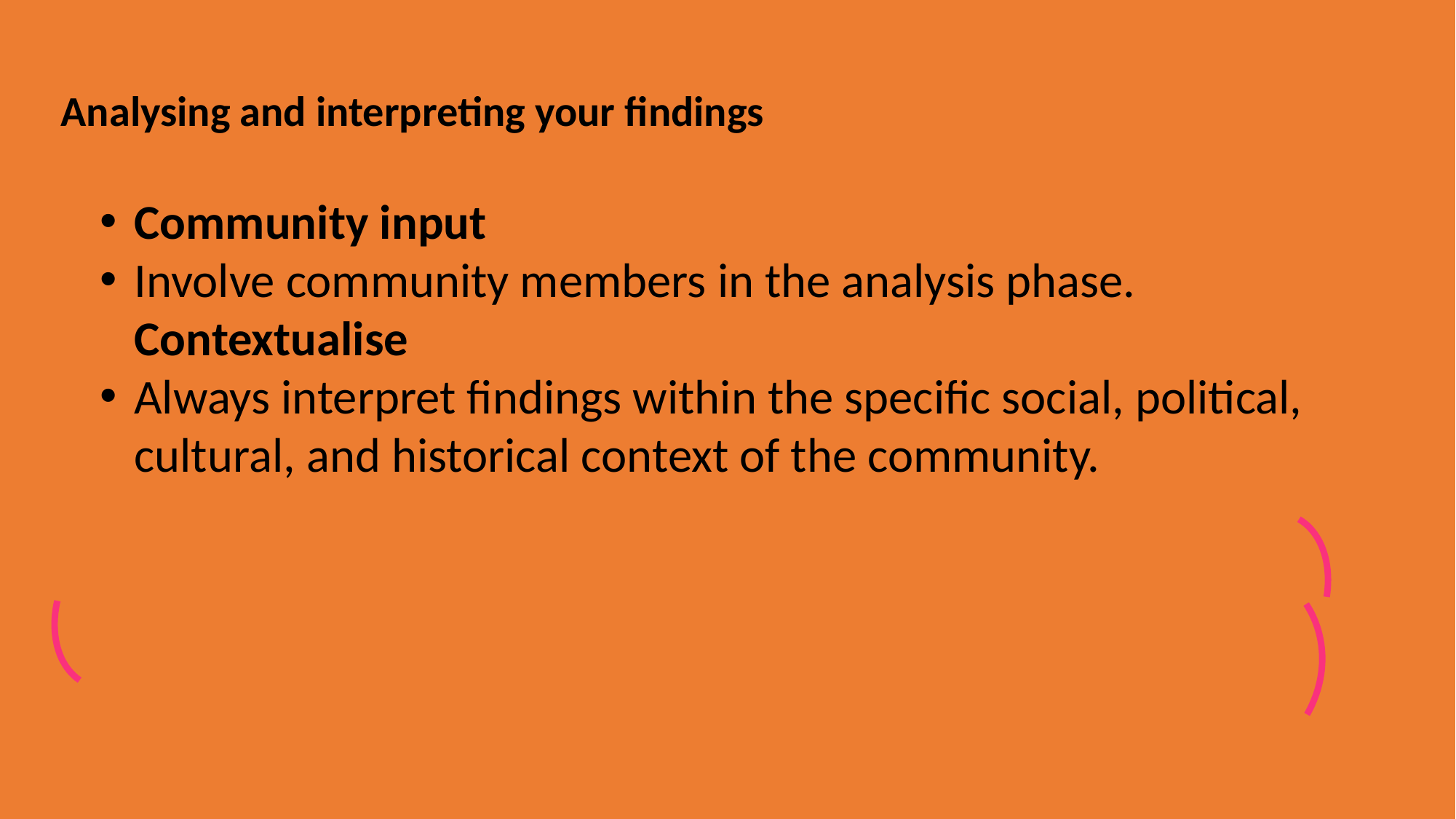

Analysing and interpreting your findings
Community input
Involve community members in the analysis phase. Contextualise
Always interpret findings within the specific social, political, cultural, and historical context of the community.